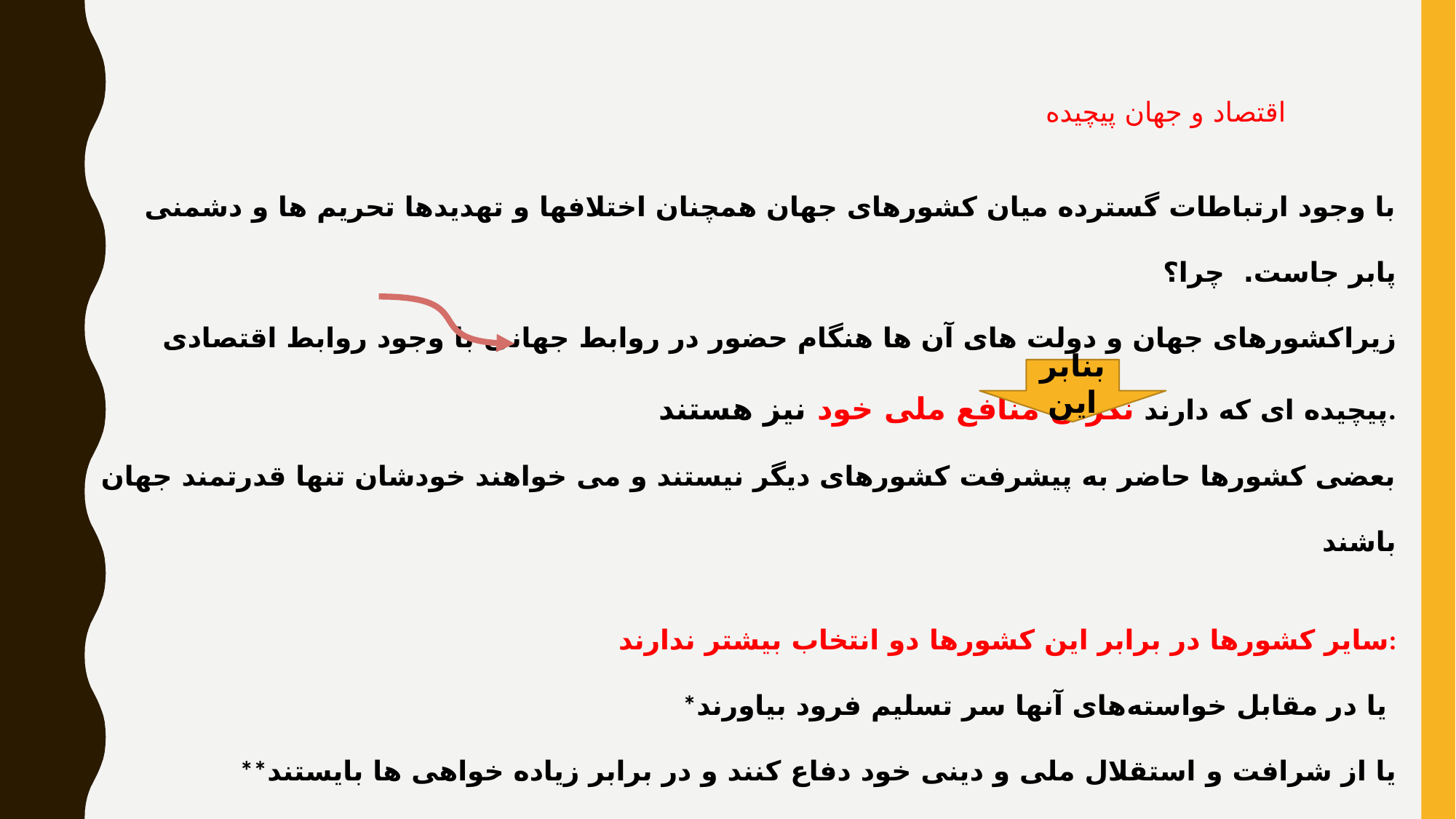

اقتصاد و جهان پیچیده
با وجود ارتباطات گسترده میان کشورهای جهان همچنان اختلافها و تهدیدها تحریم ها و دشمنی پابر جاست.  چرا؟
 زیراکشورهای جهان و دولت های آن ها هنگام حضور در روابط جهانی با وجود روابط اقتصادی پیچیده ای که دارند نگران منافع ملی خود نیز هستند.
بعضی کشورها حاضر به پیشرفت کشورهای دیگر نیستند و می خواهند خودشان تنها قدرتمند جهان باشند

سایر کشورها در برابر این کشورها دو انتخاب بیشتر ندارند:

*یا در مقابل خواسته‌های آنها سر تسلیم فرود بیاورند

**یا از شرافت و استقلال ملی و دینی خود دفاع کنند و در برابر زیاده خواهی ها بایستند

بنابراین